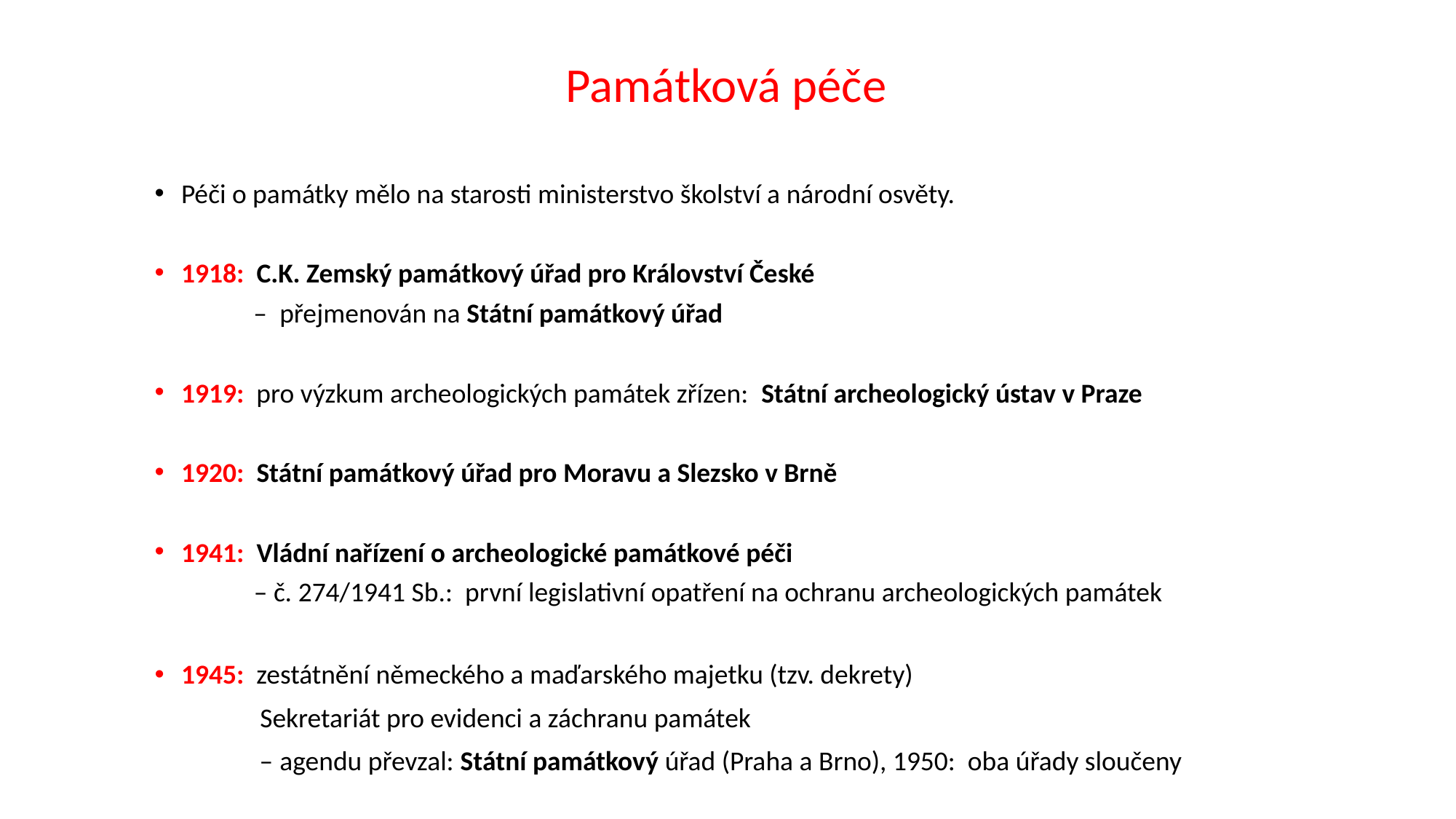

# Památková péče
Péči o památky mělo na starosti ministerstvo školství a národní osvěty.

1918:  C.K. Zemský památkový úřad pro Království České
                –  přejmenován na Státní památkový úřad

1919:  pro výzkum archeologických památek zřízen:  Státní archeologický ústav v Praze

1920:  Státní památkový úřad pro Moravu a Slezsko v Brně

1941:  Vládní nařízení o archeologické památkové péči
                – č. 274/1941 Sb.:  první legislativní opatření na ochranu archeologických památek

1945:  zestátnění německého a maďarského majetku (tzv. dekrety)
                 Sekretariát pro evidenci a záchranu památek
                 – agendu převzal: Státní památkový úřad (Praha a Brno), 1950:  oba úřady sloučeny